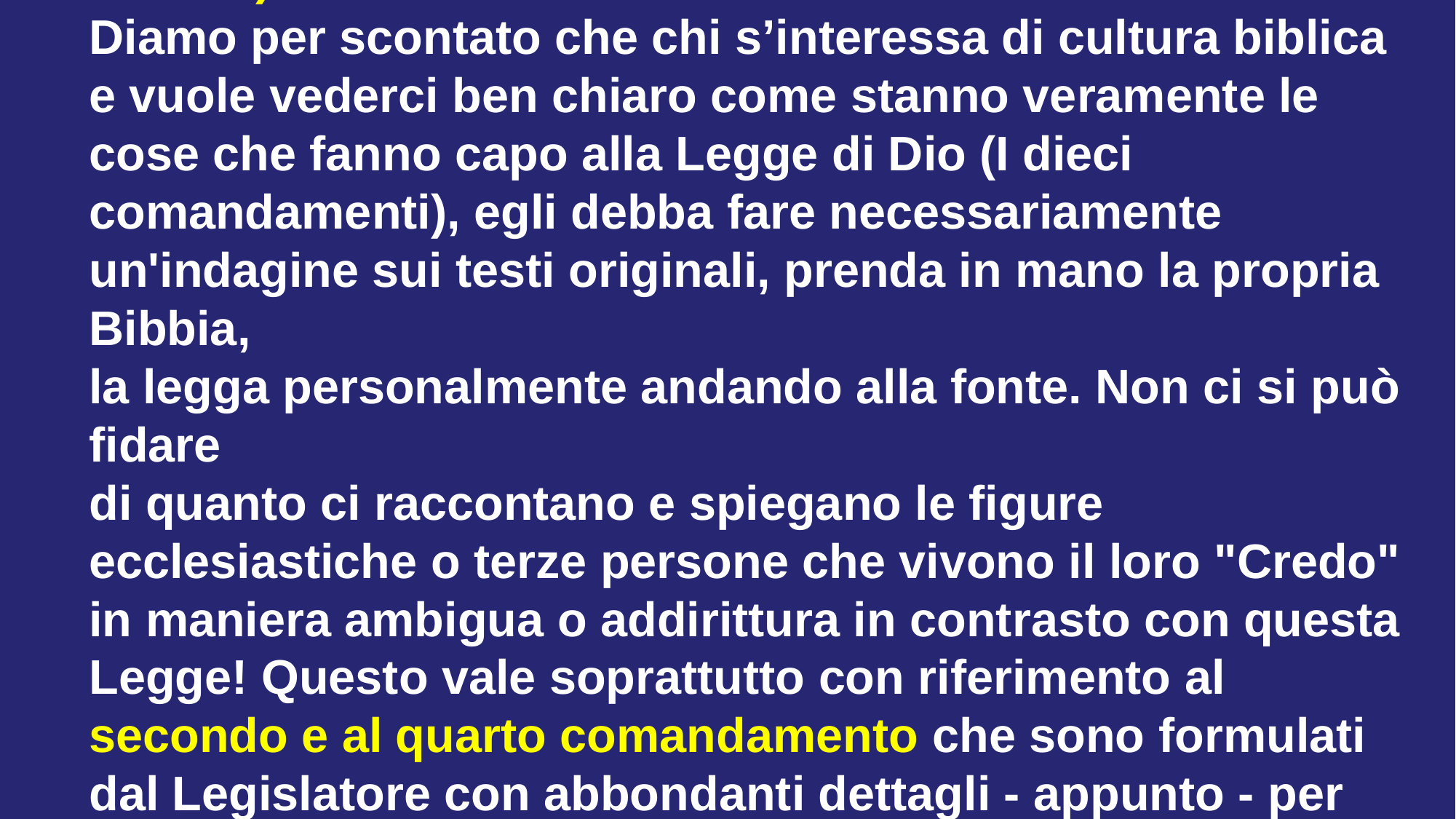

Appendice di P. Luisetti circa la Legge di Dio (Esodo 20:1-17):
Diamo per scontato che chi s’interessa di cultura biblica e vuole vederci ben chiaro come stanno veramente le cose che fanno capo alla Legge di Dio (I dieci comandamenti), egli debba fare necessariamente un'indagine sui testi originali, prenda in mano la propria Bibbia,
la legga personalmente andando alla fonte. Non ci si può fidare
di quanto ci raccontano e spiegano le figure ecclesiastiche o terze persone che vivono il loro "Credo" in maniera ambigua o addirittura in contrasto con questa Legge! Questo vale soprattutto con riferimento al secondo e al quarto comandamento che sono formulati dal Legislatore con abbondanti dettagli - appunto - per evitare interpretazioni discutibili e attaccabili da chicchessia.                        Continua…